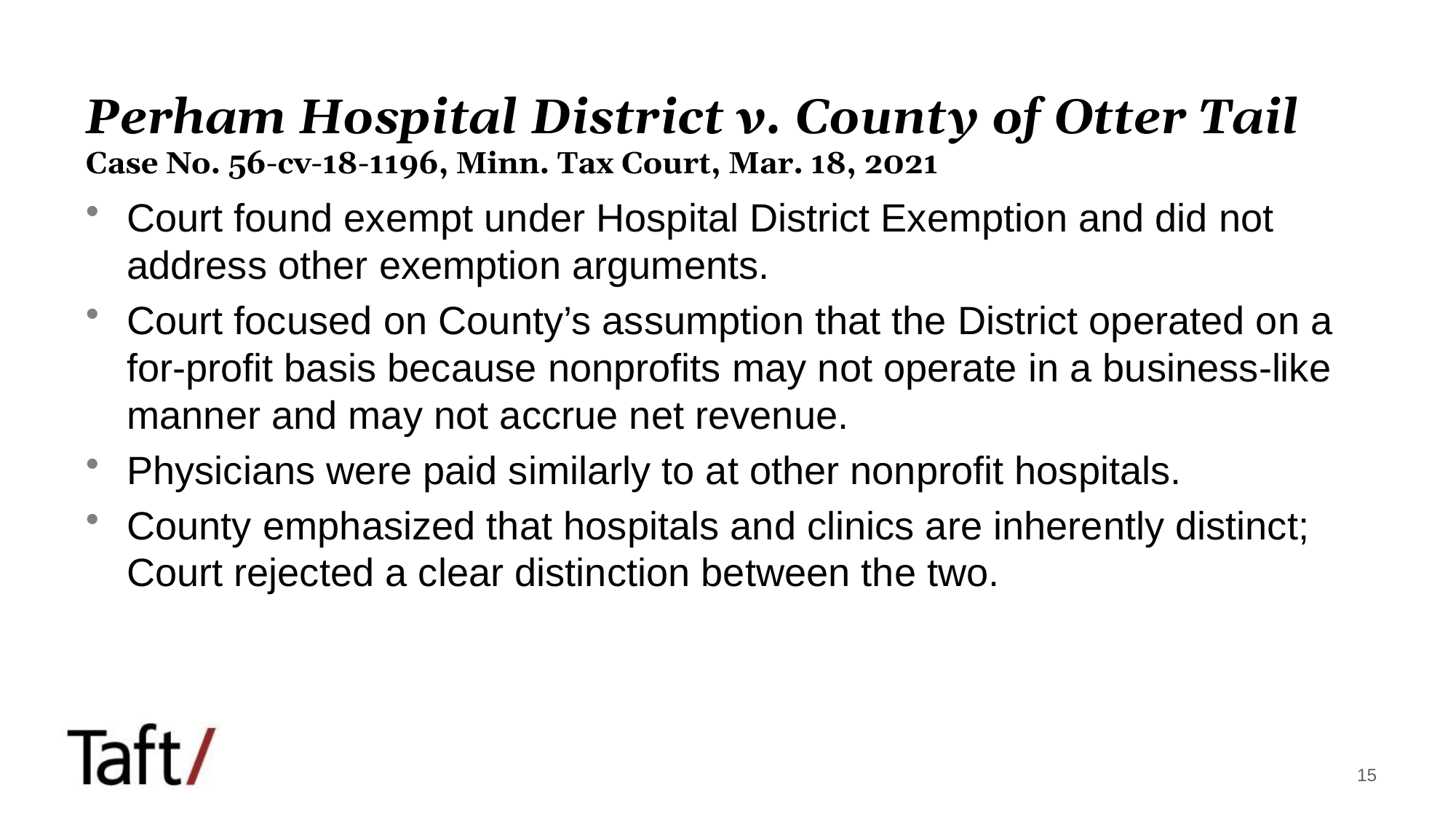

# Perham Hospital District v. County of Otter Tail Case No. 56-cv-18-1196, Minn. Tax Court, Mar. 18, 2021
Court found exempt under Hospital District Exemption and did not address other exemption arguments.
Court focused on County’s assumption that the District operated on a for-profit basis because nonprofits may not operate in a business-like manner and may not accrue net revenue.
Physicians were paid similarly to at other nonprofit hospitals.
County emphasized that hospitals and clinics are inherently distinct; Court rejected a clear distinction between the two.